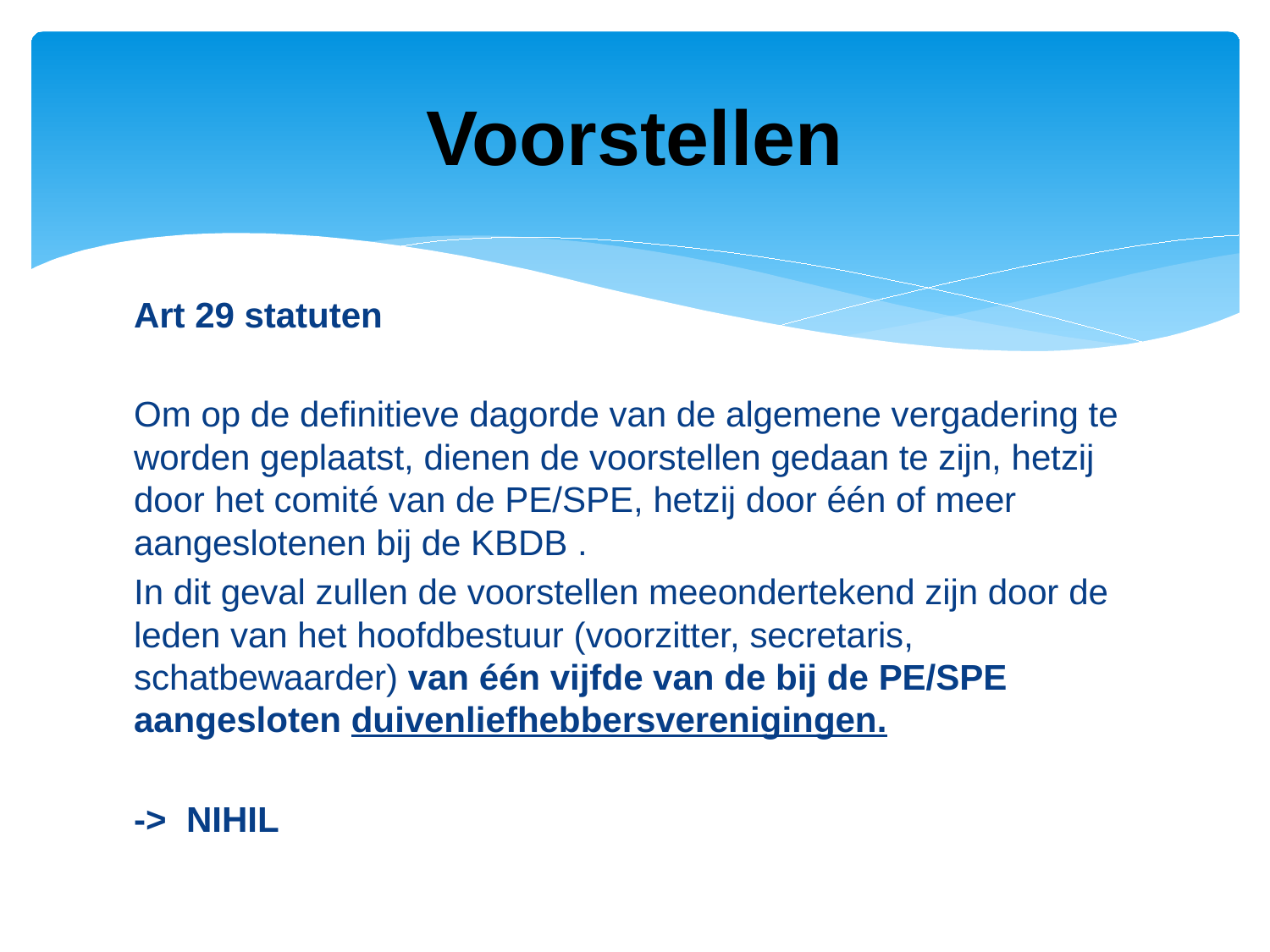

# Voorstellen
Art 29 statuten

Om op de definitieve dagorde van de algemene vergadering te worden geplaatst, dienen de voorstellen gedaan te zijn, hetzij door het comité van de PE/SPE, hetzij door één of meer aangeslotenen bij de KBDB .
In dit geval zullen de voorstellen meeondertekend zijn door de leden van het hoofdbestuur (voorzitter, secretaris, schatbewaarder) van één vijfde van de bij de PE/SPE aangesloten duivenliefhebbersverenigingen.

->  NIHIL